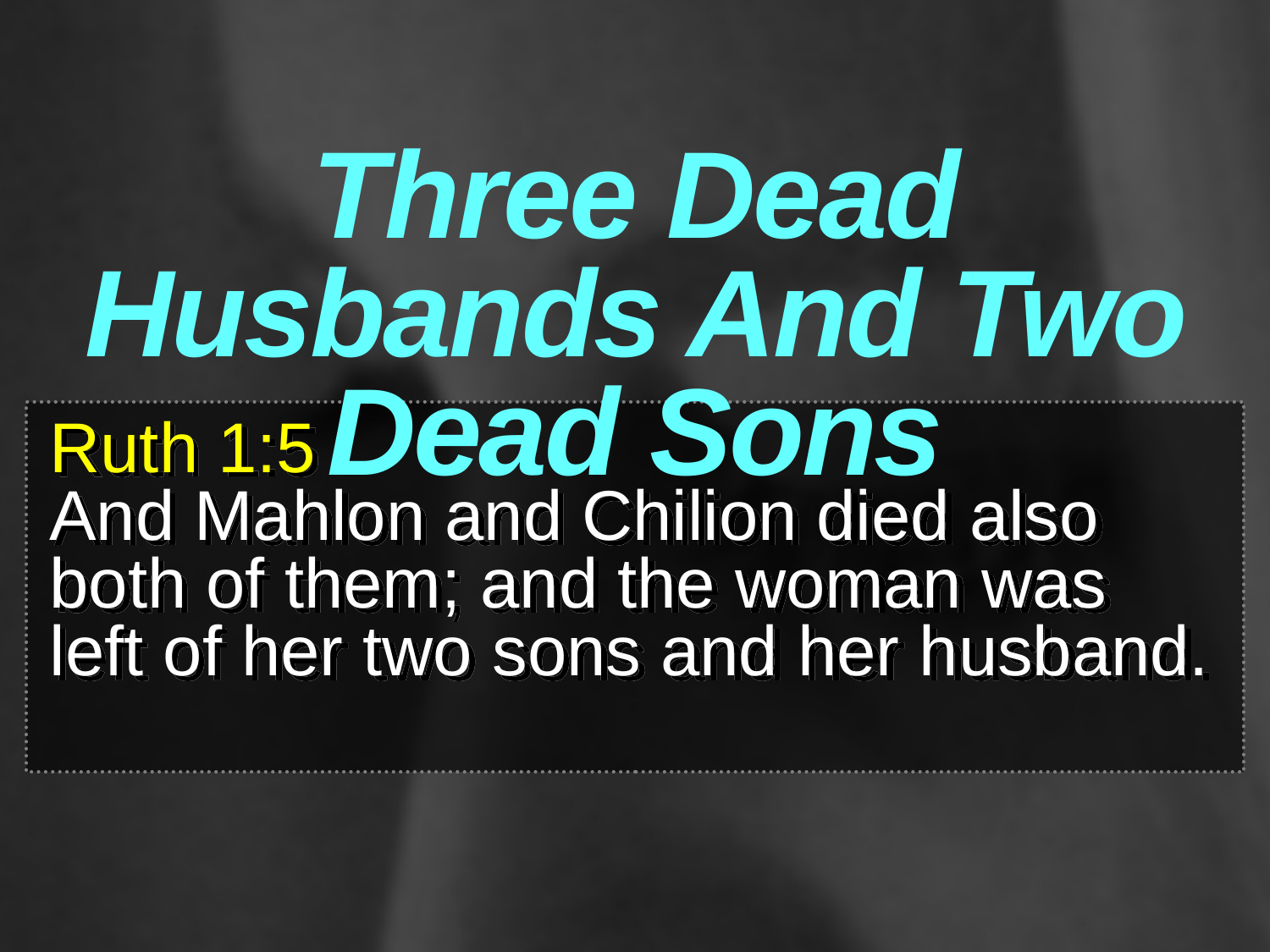

Three Dead Husbands And Two Dead Sons

Ruth 1:5
And Mahlon and Chilion died also both of them; and the woman was left of her two sons and her husband.